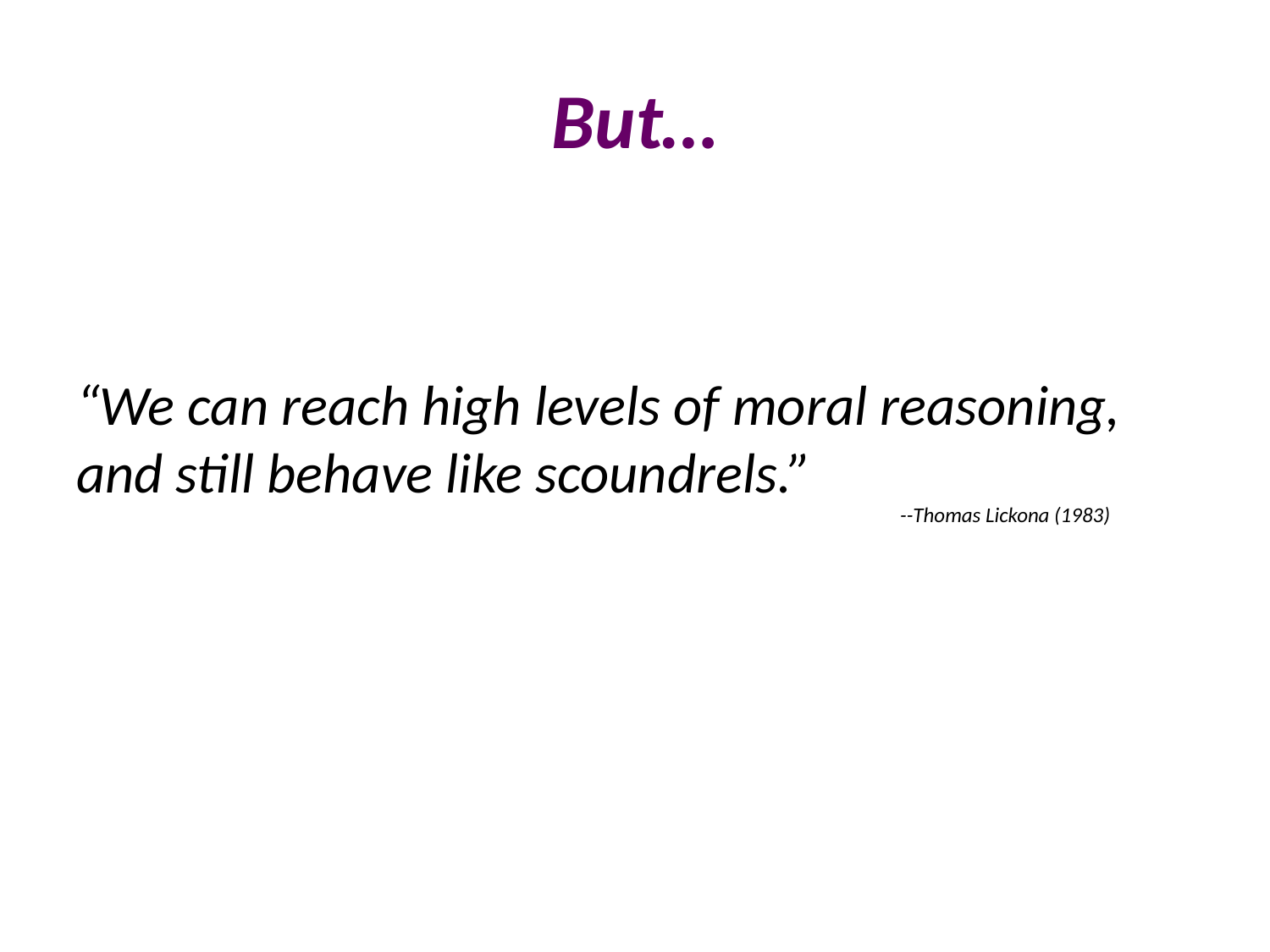

# But…
“We can reach high levels of moral reasoning, and still behave like scoundrels.”
--Thomas Lickona (1983)